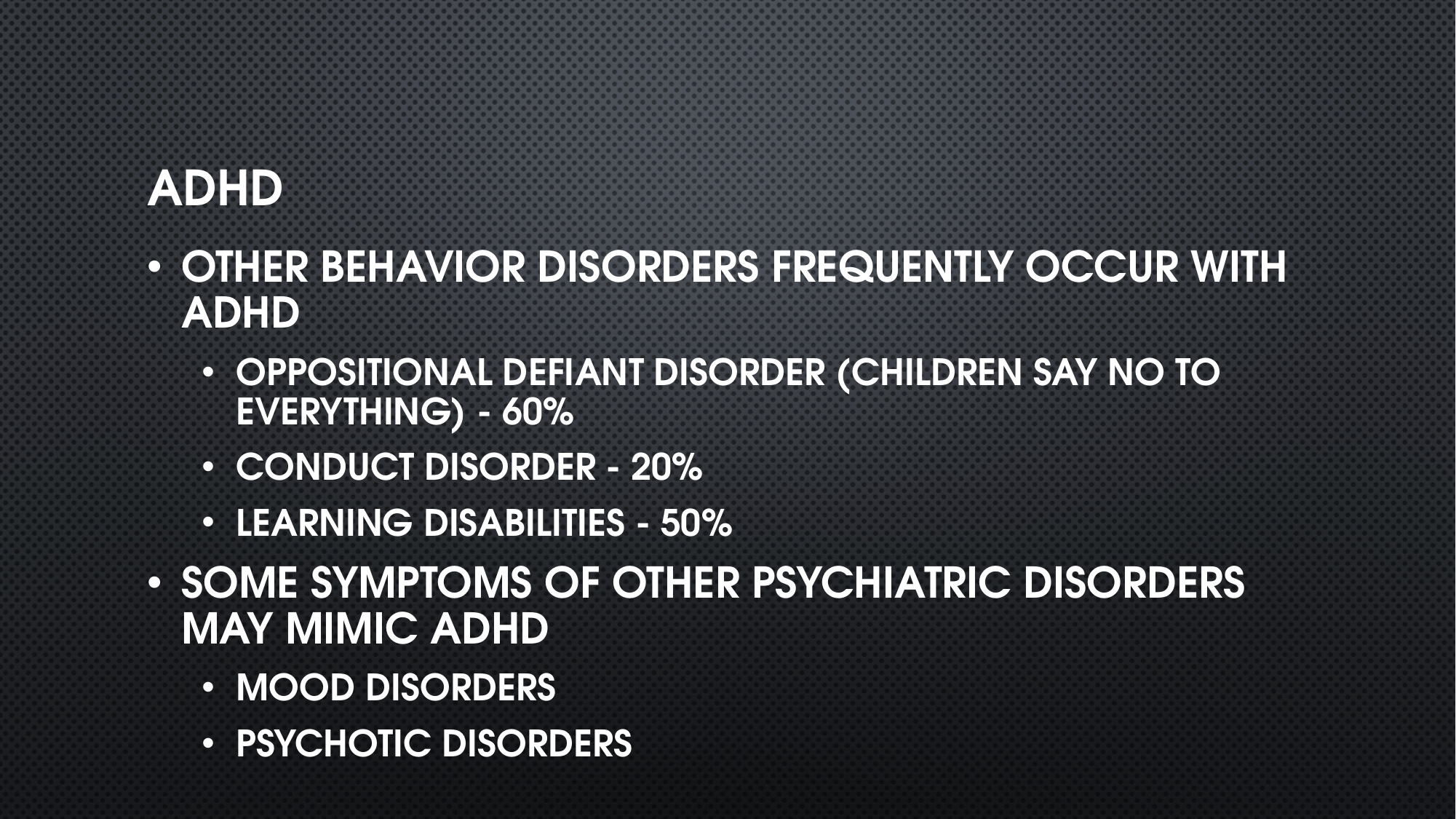

# ADHD
Other behavior disorders frequently occur with ADHD
Oppositional defiant disorder (children say no to everything) - 60%
Conduct disorder - 20%
Learning disabilities - 50%
Some symptoms of other psychiatric disorders may mimic ADHD
Mood disorders
Psychotic disorders